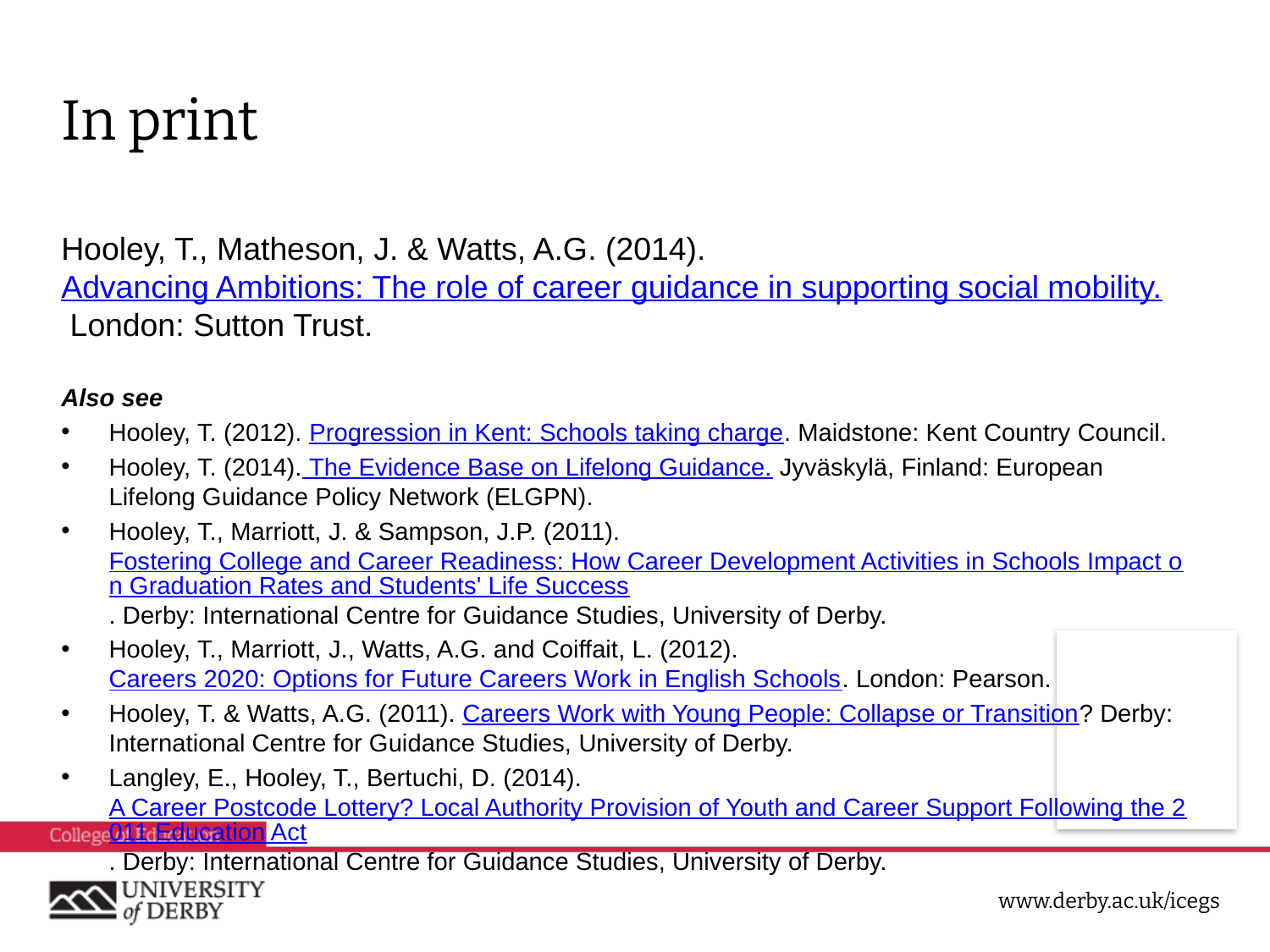

# In print
Hooley, T., Matheson, J. & Watts, A.G. (2014). Advancing Ambitions: The role of career guidance in supporting social mobility. London: Sutton Trust.

Also see
Hooley, T. (2012). Progression in Kent: Schools taking charge. Maidstone: Kent Country Council.
Hooley, T. (2014). The Evidence Base on Lifelong Guidance. Jyväskylä, Finland: European Lifelong Guidance Policy Network (ELGPN).
Hooley, T., Marriott, J. & Sampson, J.P. (2011). Fostering College and Career Readiness: How Career Development Activities in Schools Impact on Graduation Rates and Students' Life Success. Derby: International Centre for Guidance Studies, University of Derby.
Hooley, T., Marriott, J., Watts, A.G. and Coiffait, L. (2012). Careers 2020: Options for Future Careers Work in English Schools. London: Pearson.
Hooley, T. & Watts, A.G. (2011). Careers Work with Young People: Collapse or Transition? Derby: International Centre for Guidance Studies, University of Derby.
Langley, E., Hooley, T., Bertuchi, D. (2014). A Career Postcode Lottery? Local Authority Provision of Youth and Career Support Following the 2011 Education Act. Derby: International Centre for Guidance Studies, University of Derby.